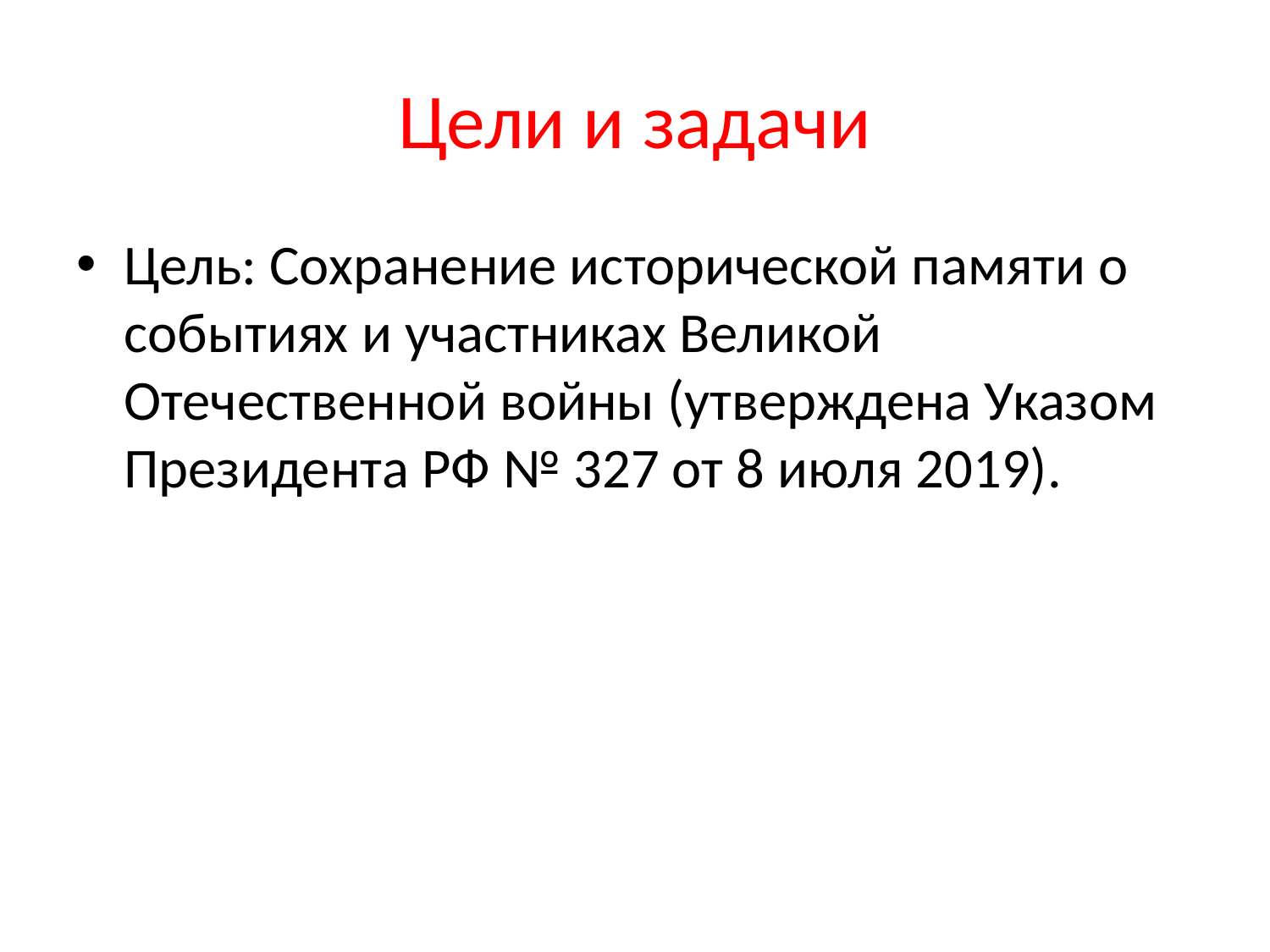

# Цели и задачи
Цель: Сохранение исторической памяти о событиях и участниках Великой Отечественной войны (утверждена Указом Президента РФ № 327 от 8 июля 2019).